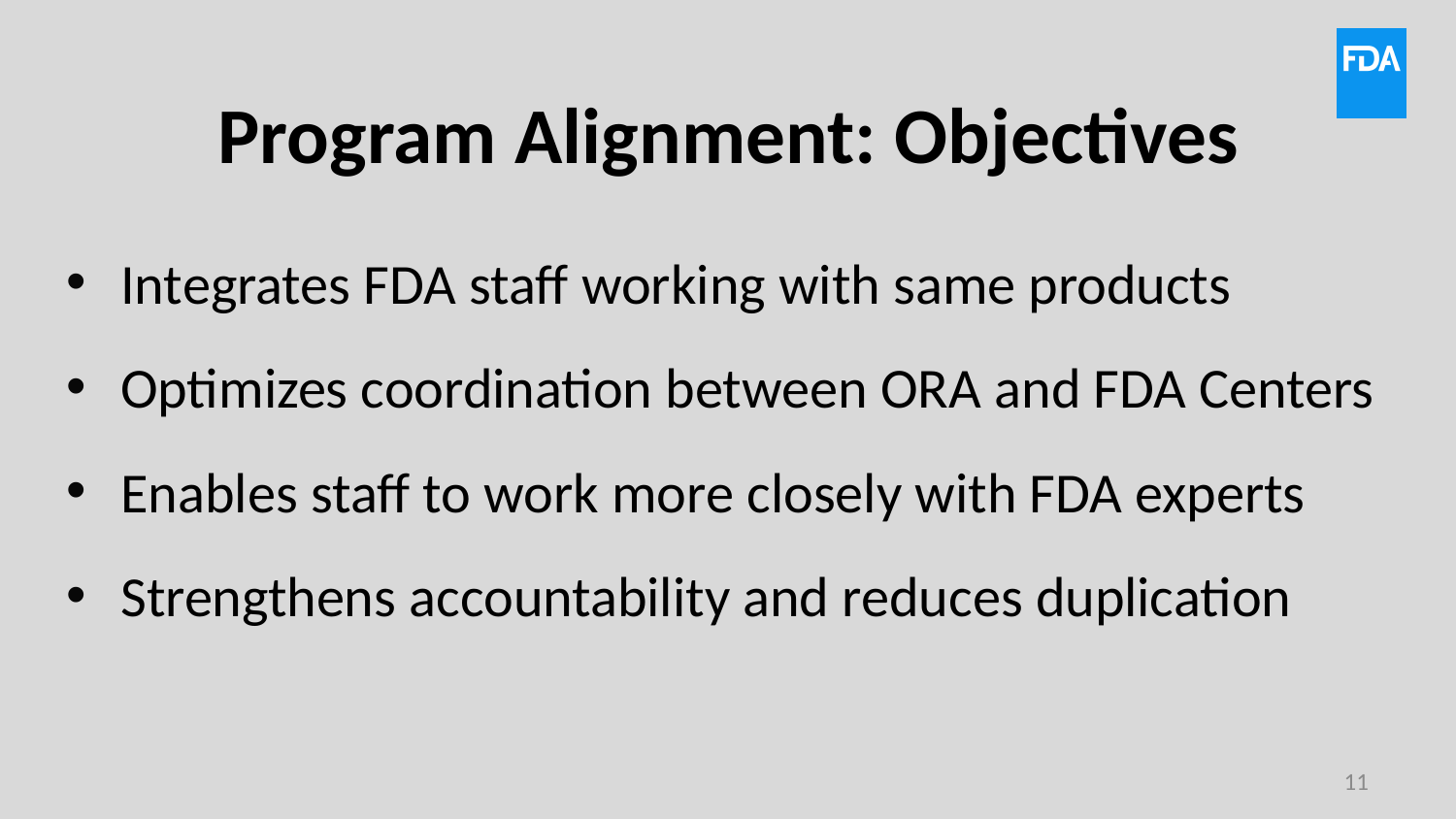

# Program Alignment: Objectives
Integrates FDA staff working with same products
Optimizes coordination between ORA and FDA Centers
Enables staff to work more closely with FDA experts
Strengthens accountability and reduces duplication

11